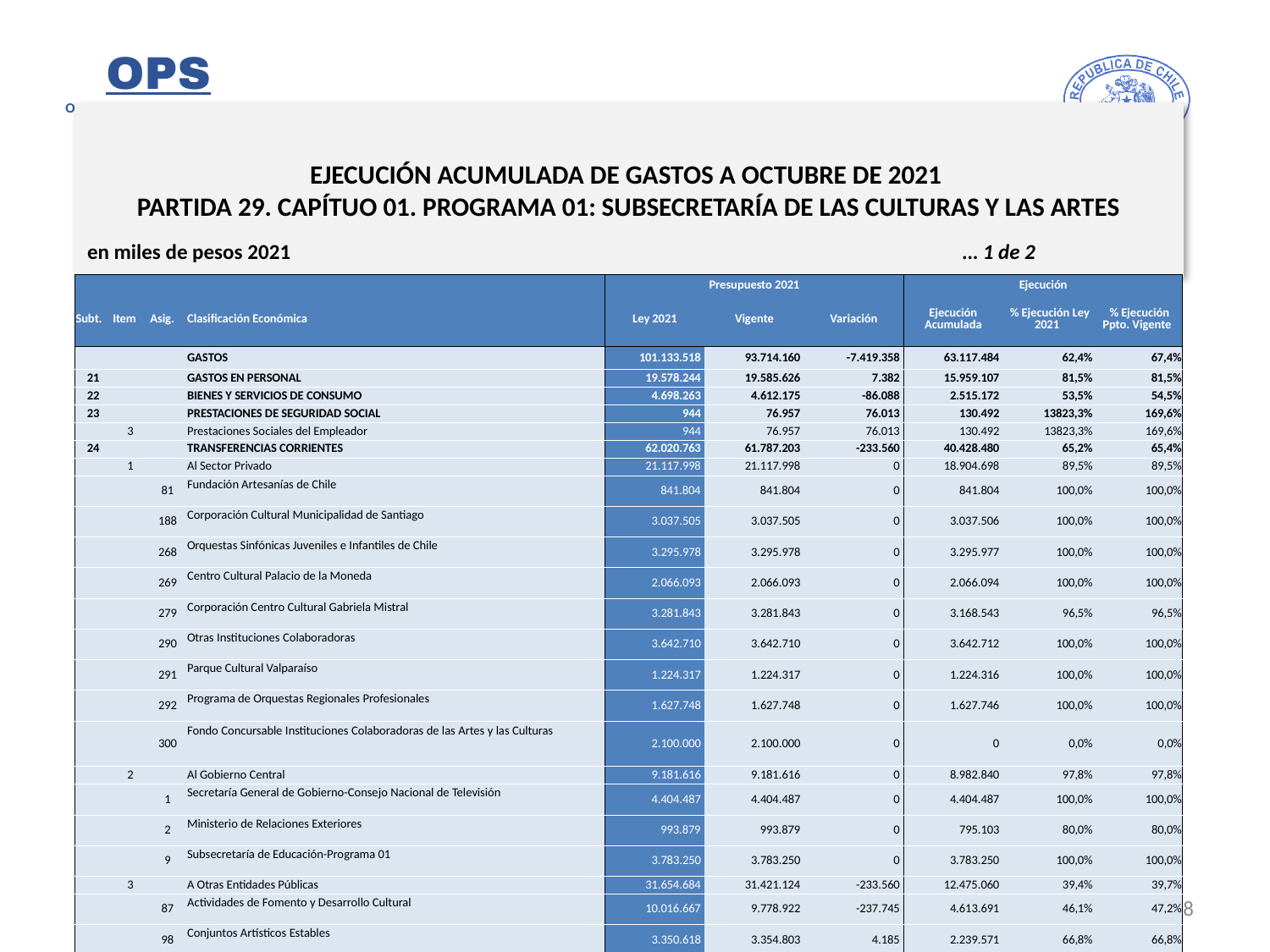

# EJECUCIÓN ACUMULADA DE GASTOS A OCTUBRE DE 2021 PARTIDA 29. CAPÍTUO 01. PROGRAMA 01: SUBSECRETARÍA DE LAS CULTURAS Y LAS ARTES
en miles de pesos 2021                                                                                                                                          … 1 de 2
|  |  |  |  | Presupuesto 2021 |  |  | Ejecución |  |  |
| --- | --- | --- | --- | --- | --- | --- | --- | --- | --- |
| Subt. | Item | Asig. | Clasificación Económica | Ley 2021 | Vigente | Variación | Ejecución Acumulada | % Ejecución Ley 2021 | % Ejecución Ppto. Vigente |
|  |  |  | GASTOS | 101.133.518 | 93.714.160 | -7.419.358 | 63.117.484 | 62,4% | 67,4% |
| 21 |  |  | GASTOS EN PERSONAL | 19.578.244 | 19.585.626 | 7.382 | 15.959.107 | 81,5% | 81,5% |
| 22 |  |  | BIENES Y SERVICIOS DE CONSUMO | 4.698.263 | 4.612.175 | -86.088 | 2.515.172 | 53,5% | 54,5% |
| 23 |  |  | PRESTACIONES DE SEGURIDAD SOCIAL | 944 | 76.957 | 76.013 | 130.492 | 13823,3% | 169,6% |
|  | 3 |  | Prestaciones Sociales del Empleador | 944 | 76.957 | 76.013 | 130.492 | 13823,3% | 169,6% |
| 24 |  |  | TRANSFERENCIAS CORRIENTES | 62.020.763 | 61.787.203 | -233.560 | 40.428.480 | 65,2% | 65,4% |
|  | 1 |  | Al Sector Privado | 21.117.998 | 21.117.998 | 0 | 18.904.698 | 89,5% | 89,5% |
|  |  | 81 | Fundación Artesanías de Chile | 841.804 | 841.804 | 0 | 841.804 | 100,0% | 100,0% |
|  |  | 188 | Corporación Cultural Municipalidad de Santiago | 3.037.505 | 3.037.505 | 0 | 3.037.506 | 100,0% | 100,0% |
|  |  | 268 | Orquestas Sinfónicas Juveniles e Infantiles de Chile | 3.295.978 | 3.295.978 | 0 | 3.295.977 | 100,0% | 100,0% |
|  |  | 269 | Centro Cultural Palacio de la Moneda | 2.066.093 | 2.066.093 | 0 | 2.066.094 | 100,0% | 100,0% |
|  |  | 279 | Corporación Centro Cultural Gabriela Mistral | 3.281.843 | 3.281.843 | 0 | 3.168.543 | 96,5% | 96,5% |
|  |  | 290 | Otras Instituciones Colaboradoras | 3.642.710 | 3.642.710 | 0 | 3.642.712 | 100,0% | 100,0% |
|  |  | 291 | Parque Cultural Valparaíso | 1.224.317 | 1.224.317 | 0 | 1.224.316 | 100,0% | 100,0% |
|  |  | 292 | Programa de Orquestas Regionales Profesionales | 1.627.748 | 1.627.748 | 0 | 1.627.746 | 100,0% | 100,0% |
|  |  | 300 | Fondo Concursable Instituciones Colaboradoras de las Artes y las Culturas | 2.100.000 | 2.100.000 | 0 | 0 | 0,0% | 0,0% |
|  | 2 |  | Al Gobierno Central | 9.181.616 | 9.181.616 | 0 | 8.982.840 | 97,8% | 97,8% |
|  |  | 1 | Secretaría General de Gobierno-Consejo Nacional de Televisión | 4.404.487 | 4.404.487 | 0 | 4.404.487 | 100,0% | 100,0% |
|  |  | 2 | Ministerio de Relaciones Exteriores | 993.879 | 993.879 | 0 | 795.103 | 80,0% | 80,0% |
|  |  | 9 | Subsecretaría de Educación-Programa 01 | 3.783.250 | 3.783.250 | 0 | 3.783.250 | 100,0% | 100,0% |
|  | 3 |  | A Otras Entidades Públicas | 31.654.684 | 31.421.124 | -233.560 | 12.475.060 | 39,4% | 39,7% |
|  |  | 87 | Actividades de Fomento y Desarrollo Cultural | 10.016.667 | 9.778.922 | -237.745 | 4.613.691 | 46,1% | 47,2% |
|  |  | 98 | Conjuntos Artísticos Estables | 3.350.618 | 3.354.803 | 4.185 | 2.239.571 | 66,8% | 66,8% |
|  |  | 122 | Fomento del Arte en la Educación | 1.686.497 | 1.686.497 | 0 | 826.495 | 49,0% | 49,0% |
|  |  | 129 | Red Cultura | 3.260.338 | 3.260.338 | 0 | 1.428.492 | 43,8% | 43,8% |
|  |  | 135 | Centros de Creación y Desarrollo Artístico para Niños y Jóvenes | 2.568.198 | 2.568.198 | 0 | 1.405.411 | 54,7% | 54,7% |
|  |  | 138 | Apoyo a Organizaciones Culturales Colaboradoras | 7.367.852 | 7.367.852 | 0 | 350.484 | 4,8% | 4,8% |
|  |  | 139 | Programa Nacional de Desarrollo Artístico en la Educación | 1.268.594 | 1.268.594 | 0 | 774.537 | 61,1% | 61,1% |
|  |  | 145 | Programa de Exportación de Servicios | 359.826 | 359.826 | 0 | 222.376 | 61,8% | 61,8% |
8